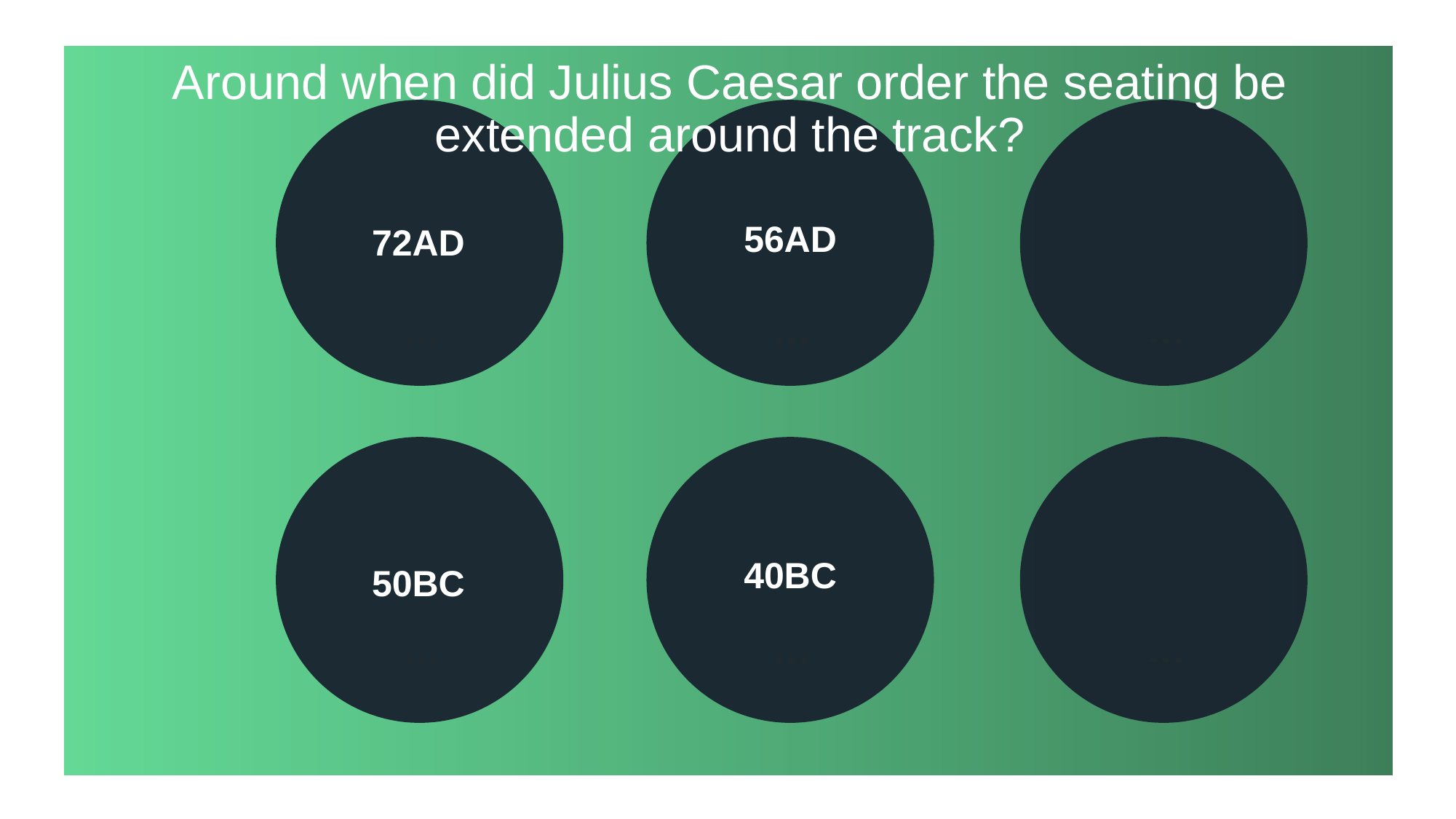

# Around when did Julius Caesar order the seating be extended around the track?
56AD
72AD
40BC
50BC